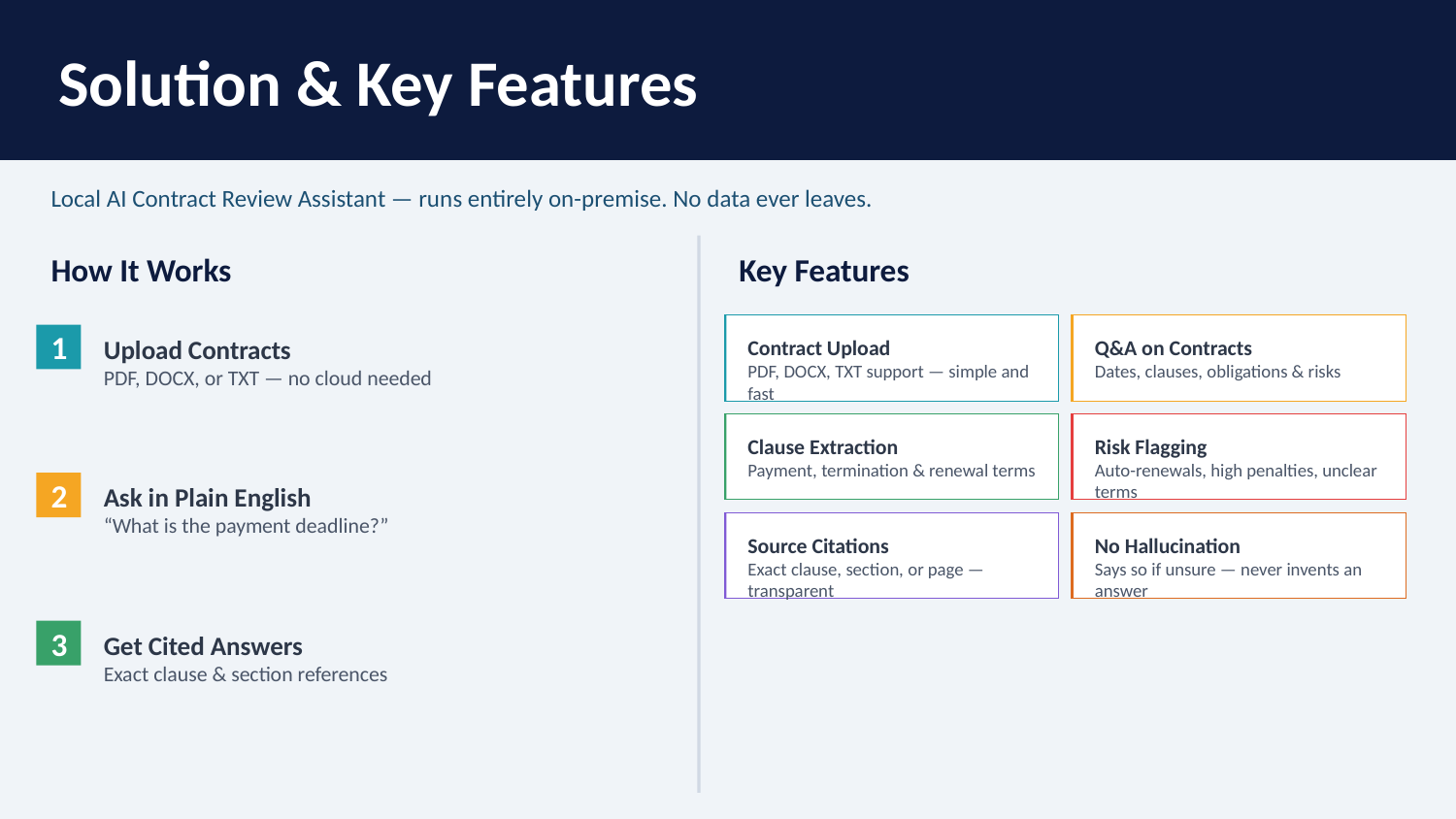

Solution & Key Features
Local AI Contract Review Assistant — runs entirely on-premise. No data ever leaves.

How It Works
Key Features

Upload Contracts
PDF, DOCX, or TXT — no cloud needed
Contract Upload
PDF, DOCX, TXT support — simple and fast
Q&A on Contracts
Dates, clauses, obligations & risks

1

Clause Extraction
Payment, termination & renewal terms
Risk Flagging
Auto-renewals, high penalties, unclear terms
Ask in Plain English
“What is the payment deadline?”

2

Source Citations
Exact clause, section, or page — transparent
No Hallucination
Says so if unsure — never invents an answer
Get Cited Answers
Exact clause & section references

3